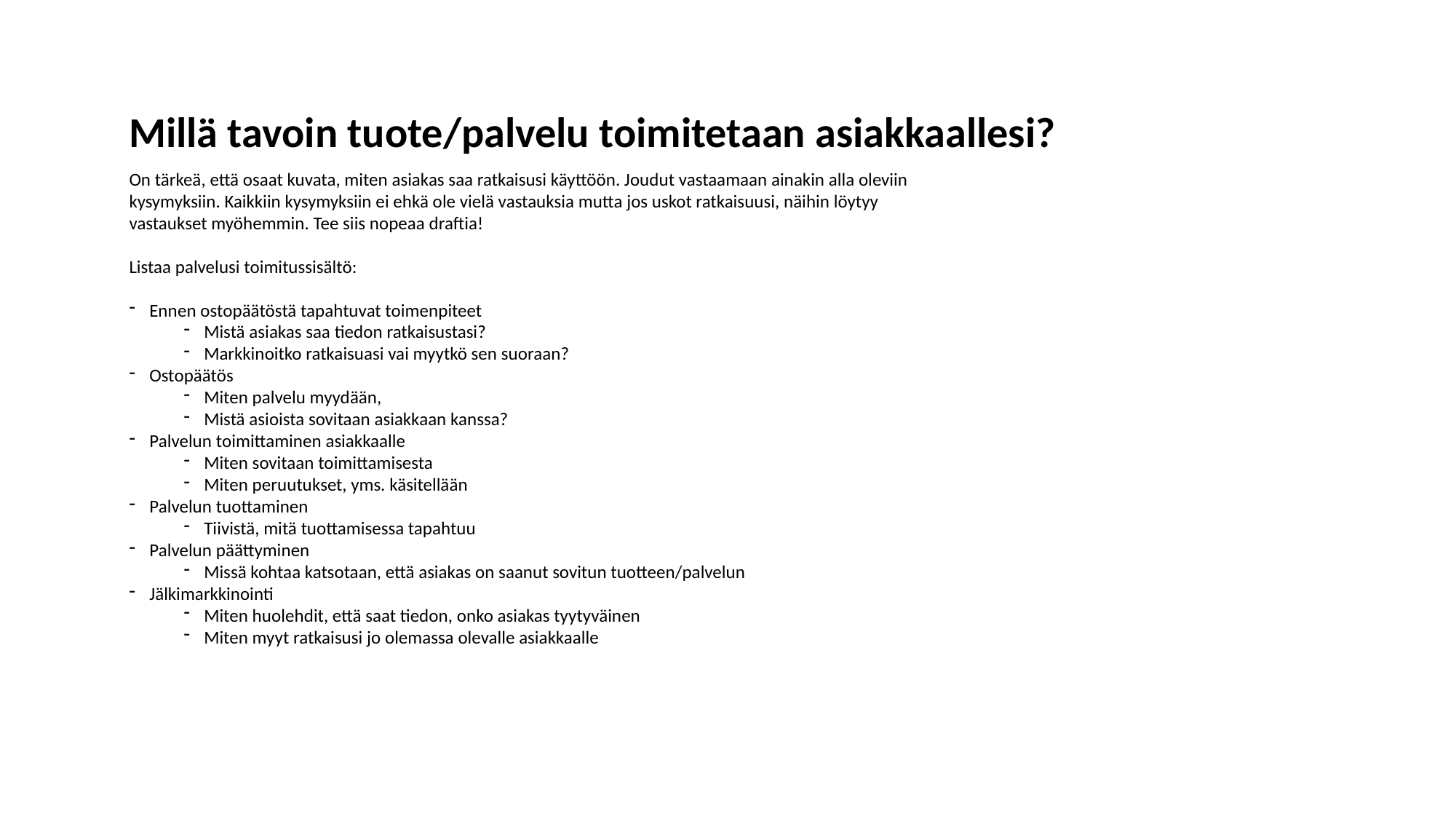

Millä tavoin tuote/palvelu toimitetaan asiakkaallesi?
On tärkeä, että osaat kuvata, miten asiakas saa ratkaisusi käyttöön. Joudut vastaamaan ainakin alla oleviin kysymyksiin. Kaikkiin kysymyksiin ei ehkä ole vielä vastauksia mutta jos uskot ratkaisuusi, näihin löytyy vastaukset myöhemmin. Tee siis nopeaa draftia!

Listaa palvelusi toimitussisältö:

Ennen ostopäätöstä tapahtuvat toimenpiteet
Mistä asiakas saa tiedon ratkaisustasi?
Markkinoitko ratkaisuasi vai myytkö sen suoraan?
Ostopäätös
Miten palvelu myydään,
Mistä asioista sovitaan asiakkaan kanssa?
Palvelun toimittaminen asiakkaalle
Miten sovitaan toimittamisesta
Miten peruutukset, yms. käsitellään
Palvelun tuottaminen
Tiivistä, mitä tuottamisessa tapahtuu
Palvelun päättyminen
Missä kohtaa katsotaan, että asiakas on saanut sovitun tuotteen/palvelun
Jälkimarkkinointi
Miten huolehdit, että saat tiedon, onko asiakas tyytyväinen
Miten myyt ratkaisusi jo olemassa olevalle asiakkaalle